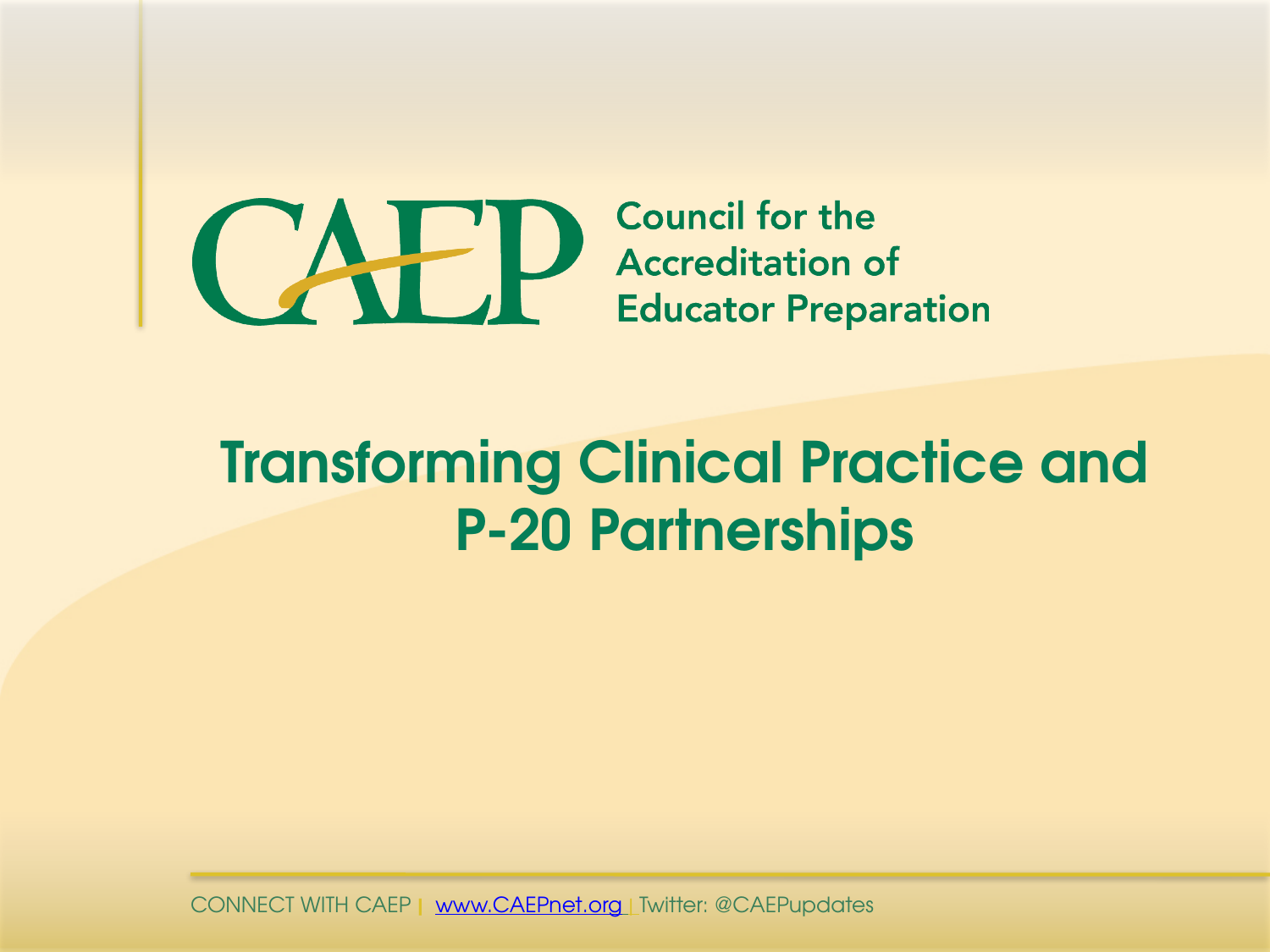

# Transforming Clinical Practice and P-20 Partnerships